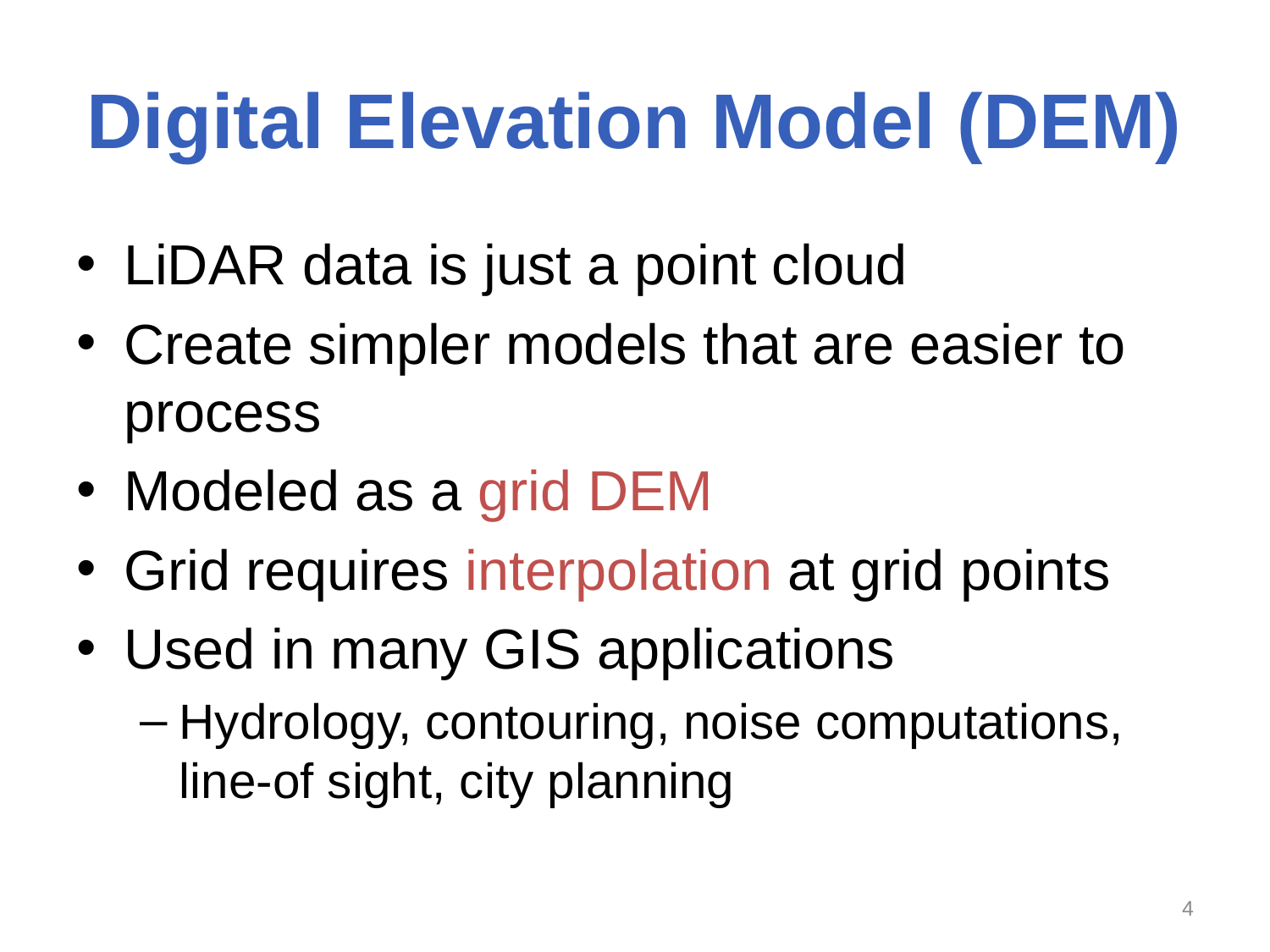

# Digital Elevation Model (DEM)
LiDAR data is just a point cloud
Create simpler models that are easier to process
Modeled as a grid DEM
Grid requires interpolation at grid points
Used in many GIS applications
Hydrology, contouring, noise computations, line-of sight, city planning
4